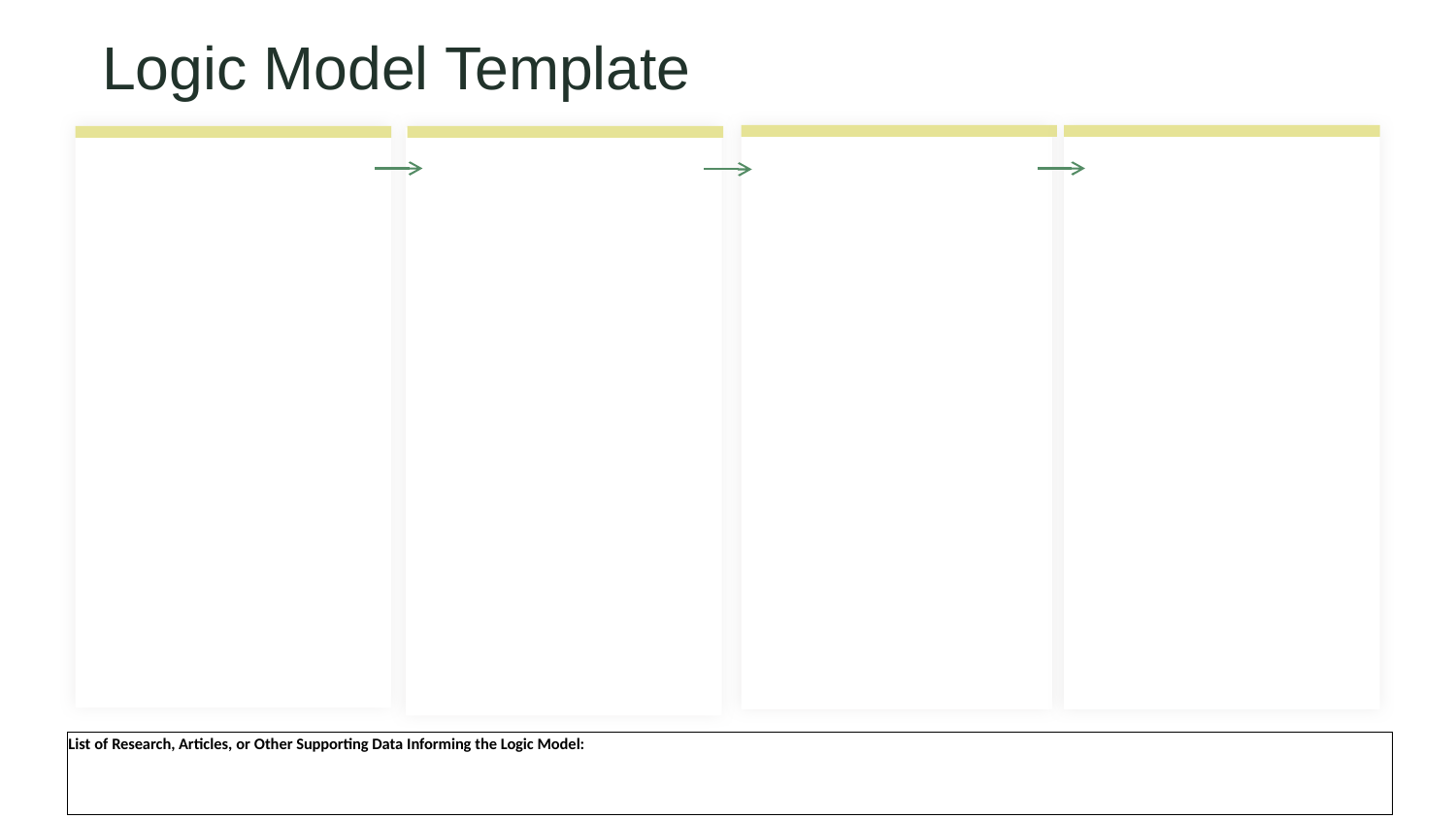

Logic Model Template

List of Research, Articles, or Other Supporting Data Informing the Logic Model: